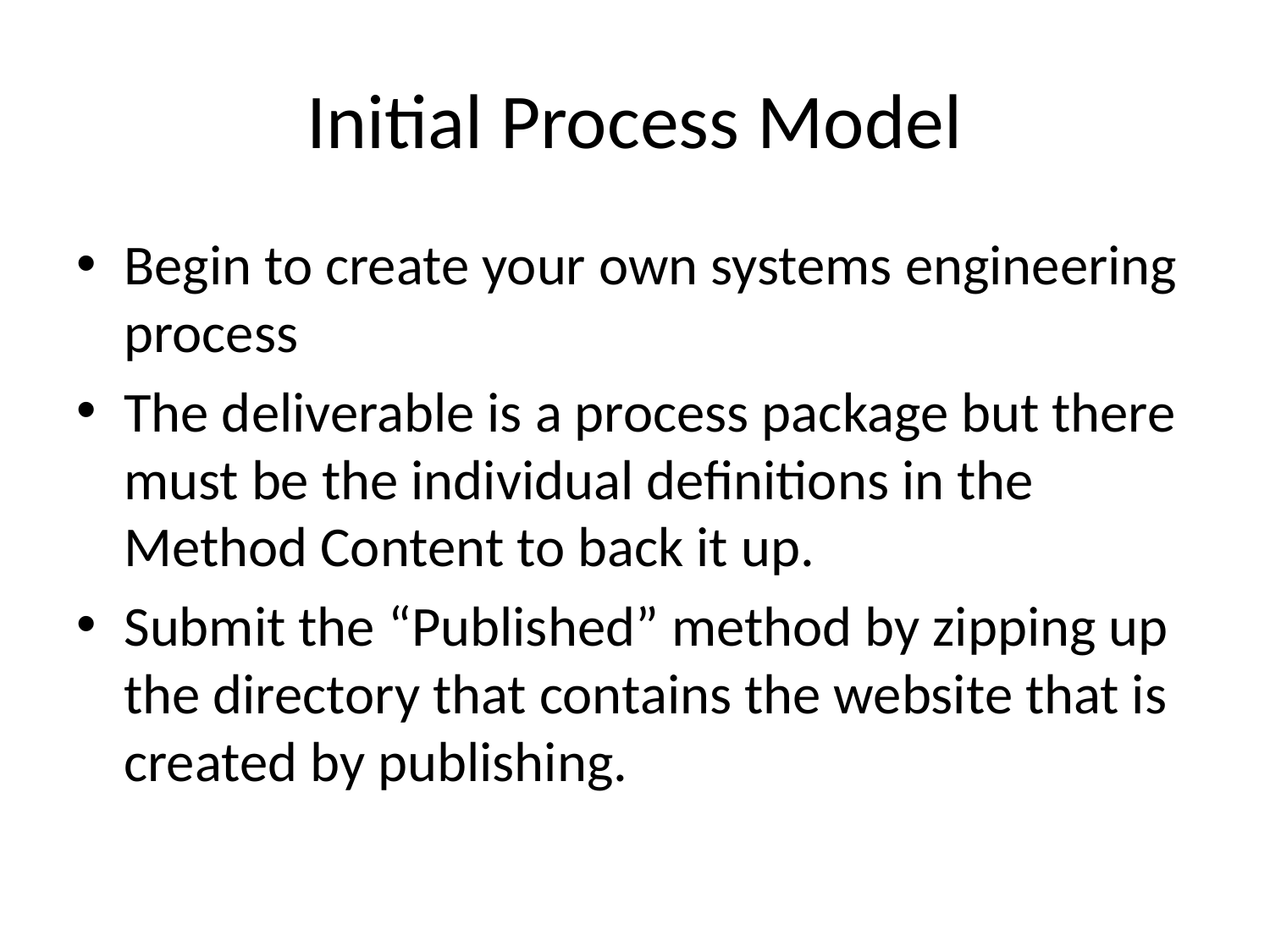

# Initial Process Model
Begin to create your own systems engineering process
The deliverable is a process package but there must be the individual definitions in the Method Content to back it up.
Submit the “Published” method by zipping up the directory that contains the website that is created by publishing.